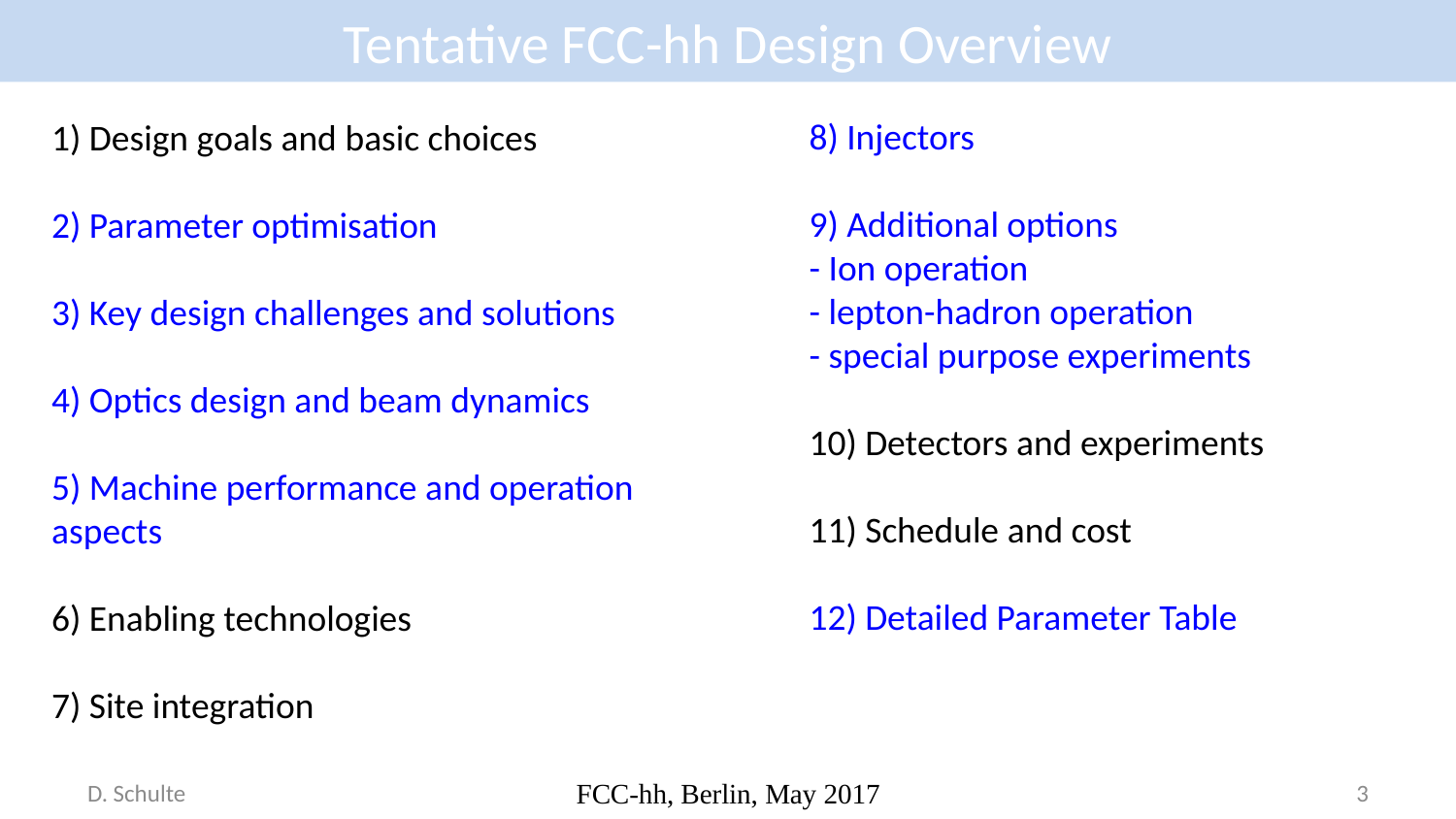

# Tentative FCC-hh Design Overview
8) Injectors

9) Additional options
- Ion operation
- lepton-hadron operation
- special purpose experiments

10) Detectors and experiments

11) Schedule and cost

12) Detailed Parameter Table

1) Design goals and basic choices

2) Parameter optimisation

3) Key design challenges and solutions

4) Optics design and beam dynamics

5) Machine performance and operation aspects

6) Enabling technologies

7) Site integration
D. Schulte
FCC-hh, Berlin, May 2017
3